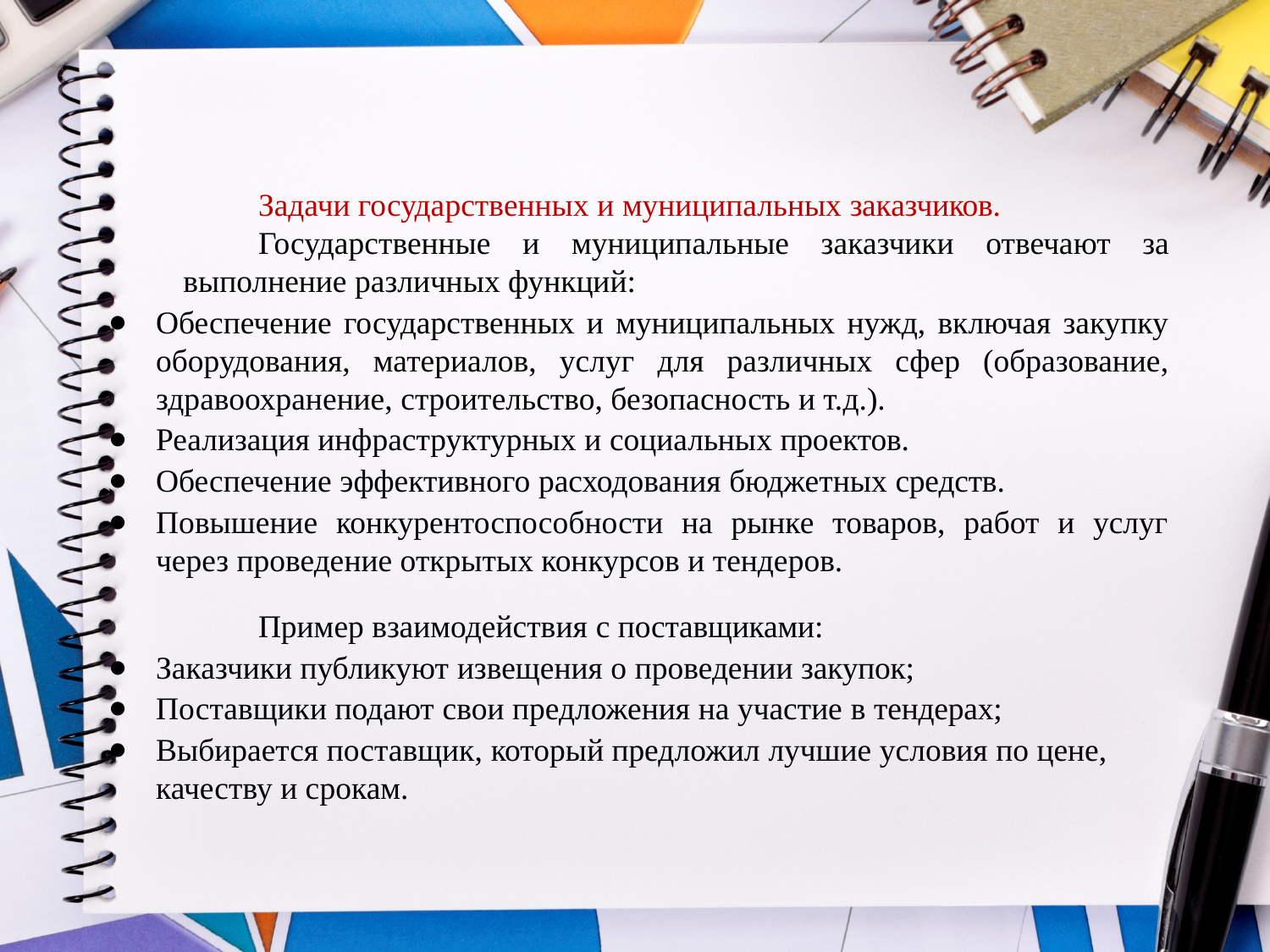

Задачи государственных и муниципальных заказчиков.
Государственные и муниципальные заказчики отвечают за выполнение различных функций:
Обеспечение государственных и муниципальных нужд, включая закупку оборудования, материалов, услуг для различных сфер (образование, здравоохранение, строительство, безопасность и т.д.).
Реализация инфраструктурных и социальных проектов.
Обеспечение эффективного расходования бюджетных средств.
Повышение конкурентоспособности на рынке товаров, работ и услуг через проведение открытых конкурсов и тендеров.
Пример взаимодействия с поставщиками:
Заказчики публикуют извещения о проведении закупок;
Поставщики подают свои предложения на участие в тендерах;
Выбирается поставщик, который предложил лучшие условия по цене, качеству и срокам.